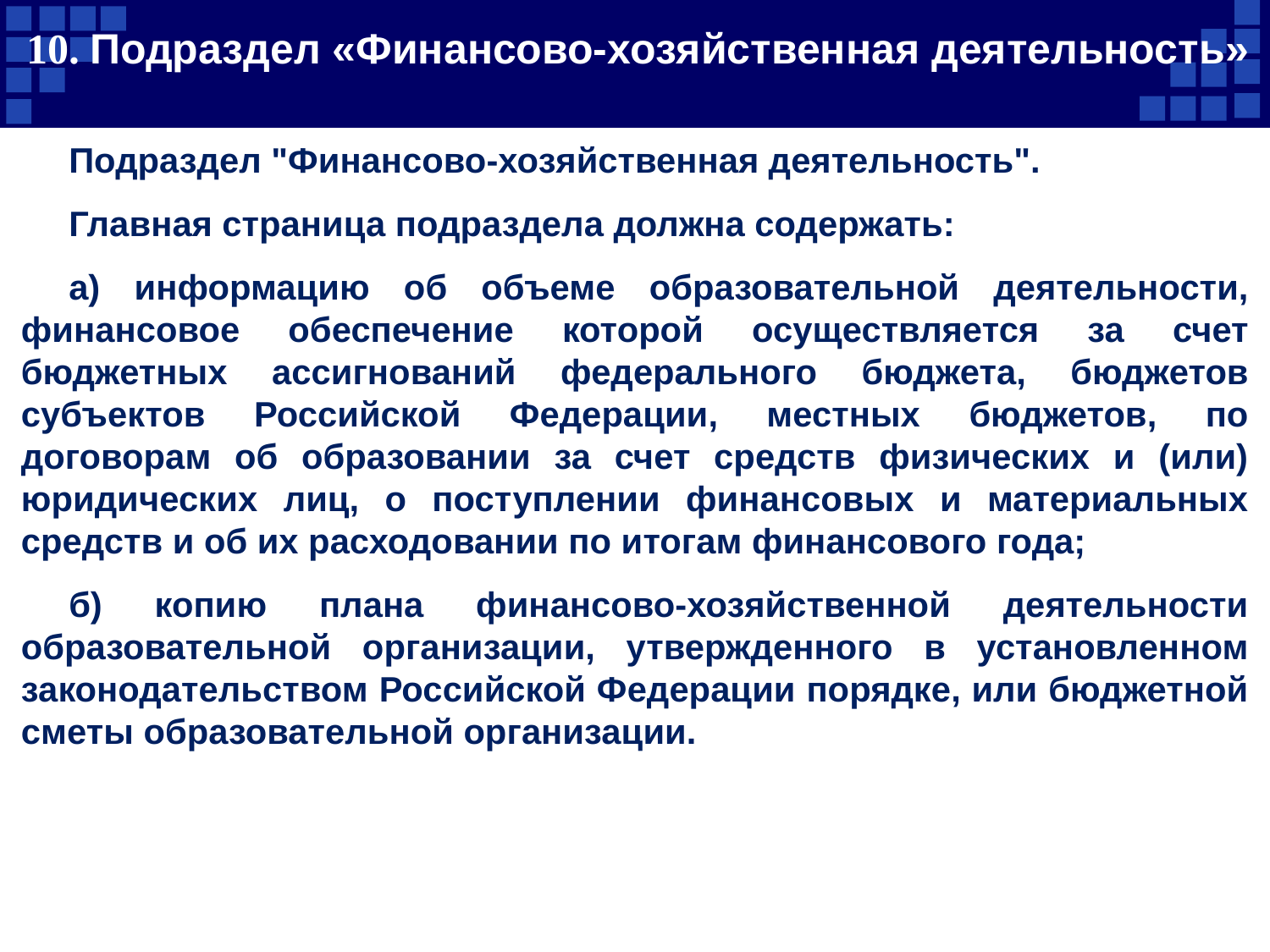

# 10. Подраздел «Финансово-хозяйственная деятельность»
Подраздел "Финансово-хозяйственная деятельность".
Главная страница подраздела должна содержать:
а) информацию об объеме образовательной деятельности, финансовое обеспечение которой осуществляется за счет бюджетных ассигнований федерального бюджета, бюджетов субъектов Российской Федерации, местных бюджетов, по договорам об образовании за счет средств физических и (или) юридических лиц, о поступлении финансовых и материальных средств и об их расходовании по итогам финансового года;
б) копию плана финансово-хозяйственной деятельности образовательной организации, утвержденного в установленном законодательством Российской Федерации порядке, или бюджетной сметы образовательной организации.